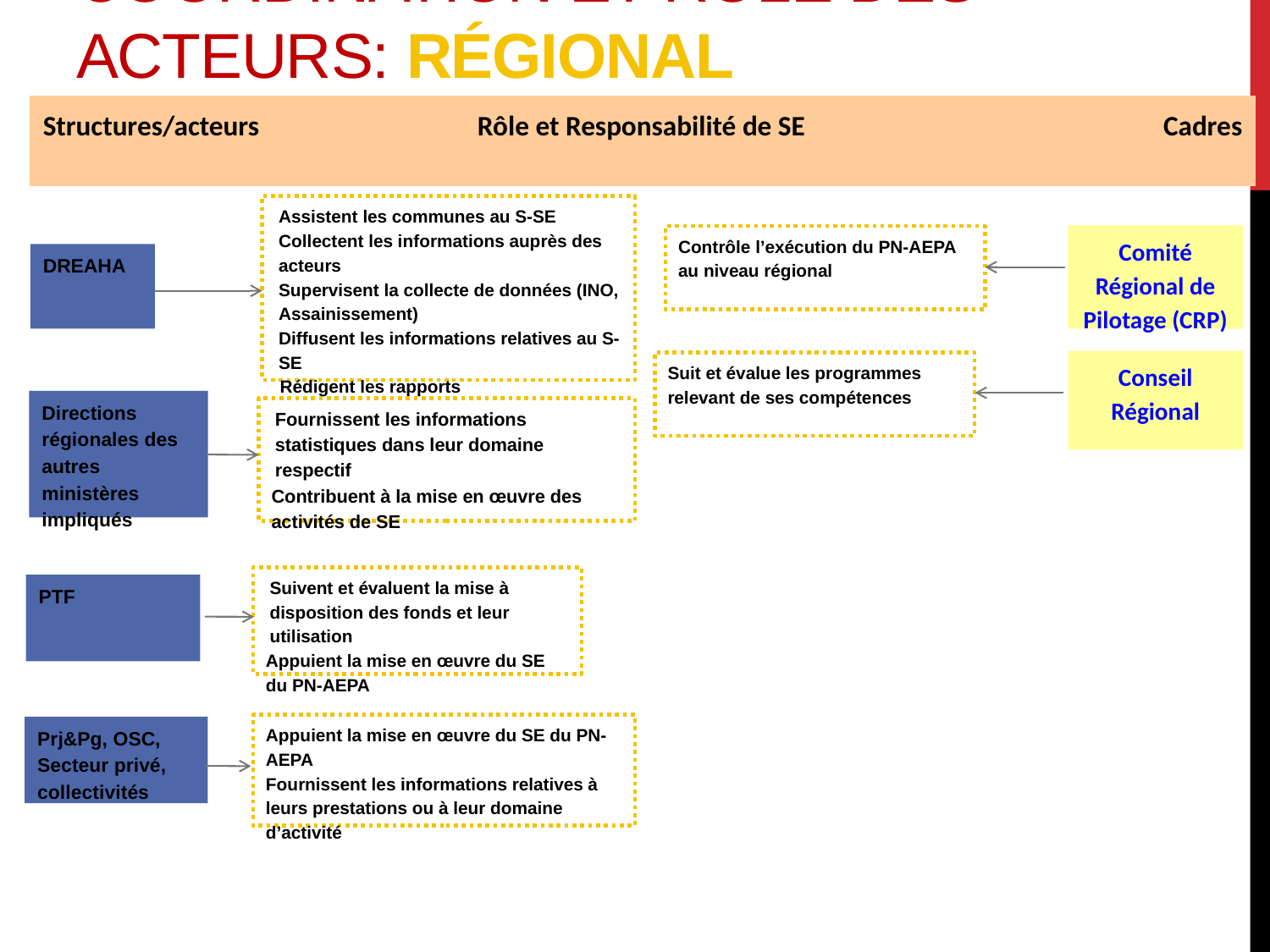

# Coordination et rôle des acteurs: Régional
Structures/acteurs
Rôle et Responsabilité de SE
Cadres
Assistent les communes au S-SE
Collectent les informations auprès des acteurs
Supervisent la collecte de données (INO, Assainissement)
Diffusent les informations relatives au S-SE
Rédigent les rapports
Comité Régional de Pilotage (CRP)
Contrôle l’exécution du PN-AEPA au niveau régional
DREAHA
Directions régionales des autres ministères impliqués
Fournissent les informations statistiques dans leur domaine respectif
Contribuent à la mise en œuvre des activités de SE
Suivent et évaluent la mise à disposition des fonds et leur utilisation
Appuient la mise en œuvre du SE du PN-AEPA
PTF
Appuient la mise en œuvre du SE du PN-AEPA
Fournissent les informations relatives à leurs prestations ou à leur domaine d’activité
Prj&Pg, OSC, Secteur privé, collectivités
Conseil Régional
Suit et évalue les programmes relevant de ses compétences